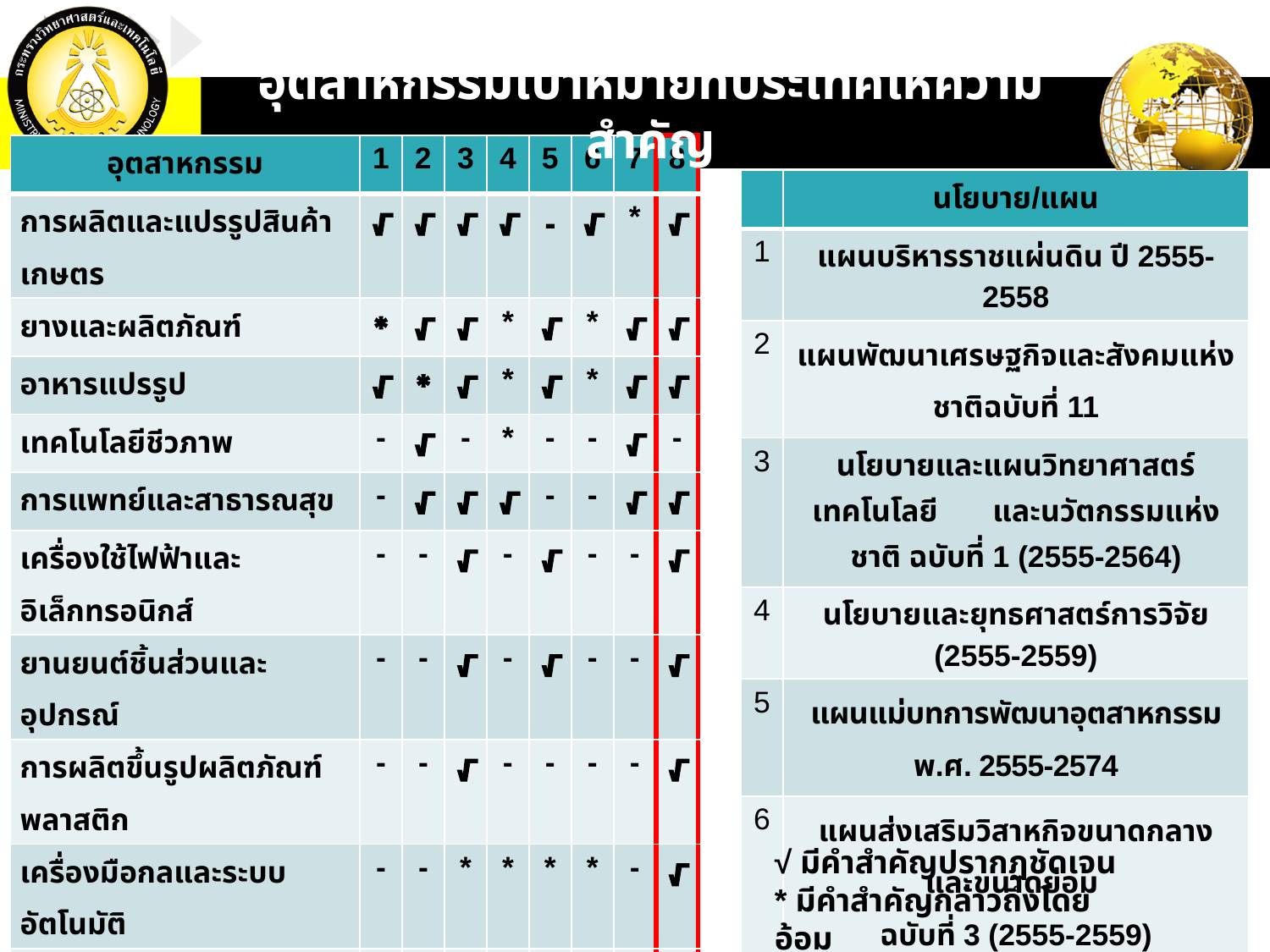

# อุตสาหกรรมเป้าหมายที่ประเทศให้ความสำคัญ
| อุตสาหกรรม | 1 | 2 | 3 | 4 | 5 | 6 | 7 | 8 |
| --- | --- | --- | --- | --- | --- | --- | --- | --- |
| การผลิตและแปรรูปสินค้าเกษตร | √ | √ | √ | √ | - | √ | \* | √ |
| ยางและผลิตภัณฑ์ | \* | √ | √ | \* | √ | \* | √ | √ |
| อาหารแปรรูป | √ | \* | √ | \* | √ | \* | √ | √ |
| เทคโนโลยีชีวภาพ | - | √ | - | \* | - | - | √ | - |
| การแพทย์และสาธารณสุข | - | √ | √ | √ | - | - | √ | √ |
| เครื่องใช้ไฟฟ้าและอิเล็กทรอนิกส์ | - | - | √ | - | √ | - | - | √ |
| ยานยนต์ชิ้นส่วนและอุปกรณ์ | - | - | √ | - | √ | - | - | √ |
| การผลิตขึ้นรูปผลิตภัณฑ์พลาสติก | - | - | √ | - | - | - | - | √ |
| เครื่องมือกลและระบบอัตโนมัติ | - | - | \* | \* | \* | \* | - | √ |
| แฟชั่น (สิ่งทอ อัญมณี เครื่องหนัง) | \* | - | √ | - | √ | - | - | √ |
| ก่อสร้าง | - | - | √ | - | - | - | - | √ |
| ท่องเที่ยวและสาขาต่อเนื่อง | √ | - | √ | √ | - | √ | √ | - |
| โลจิสติกส์และสาขาต่อเนื่อง | - | - | √ | √ | - | - | - | - |
| พลังงานทดแทน | √ | \* | √ | √ | √ | - | √ | √ |
| เศรษฐกิจสร้างสรรค์และดิจิทัล | √ | - | √ | - | - | √ | √ | √ |
| สิ่งแวดล้อม | - | \* | - | √ | - | - | - | √ |
|  | นโยบาย/แผน |
| --- | --- |
| 1 | แผนบริหารราชแผ่นดิน ปี 2555-2558 |
| 2 | แผนพัฒนาเศรษฐกิจและสังคมแห่งชาติฉบับที่ 11 |
| 3 | นโยบายและแผนวิทยาศาสตร์ เทคโนโลยี และนวัตกรรมแห่งชาติ ฉบับที่ 1 (2555-2564) |
| 4 | นโยบายและยุทธศาสตร์การวิจัย (2555-2559) |
| 5 | แผนแม่บทการพัฒนาอุตสาหกรรม พ.ศ. 2555-2574 |
| 6 | แผนส่งเสริมวิสาหกิจขนาดกลางและขนาดย่อม ฉบับที่ 3 (2555-2559) |
| 7 | การส่งเสริมของสำนักงาน คณะกรรมส่งเสริมการลงทุน |
| 8 | การส่งเสริมของสำนักส่งเสริม และถ่ายทอดเทคโนโลยี |
√ มีคำสำคัญปรากฏชัดเจน
* มีคำสำคัญกล่าวถึงโดยอ้อม